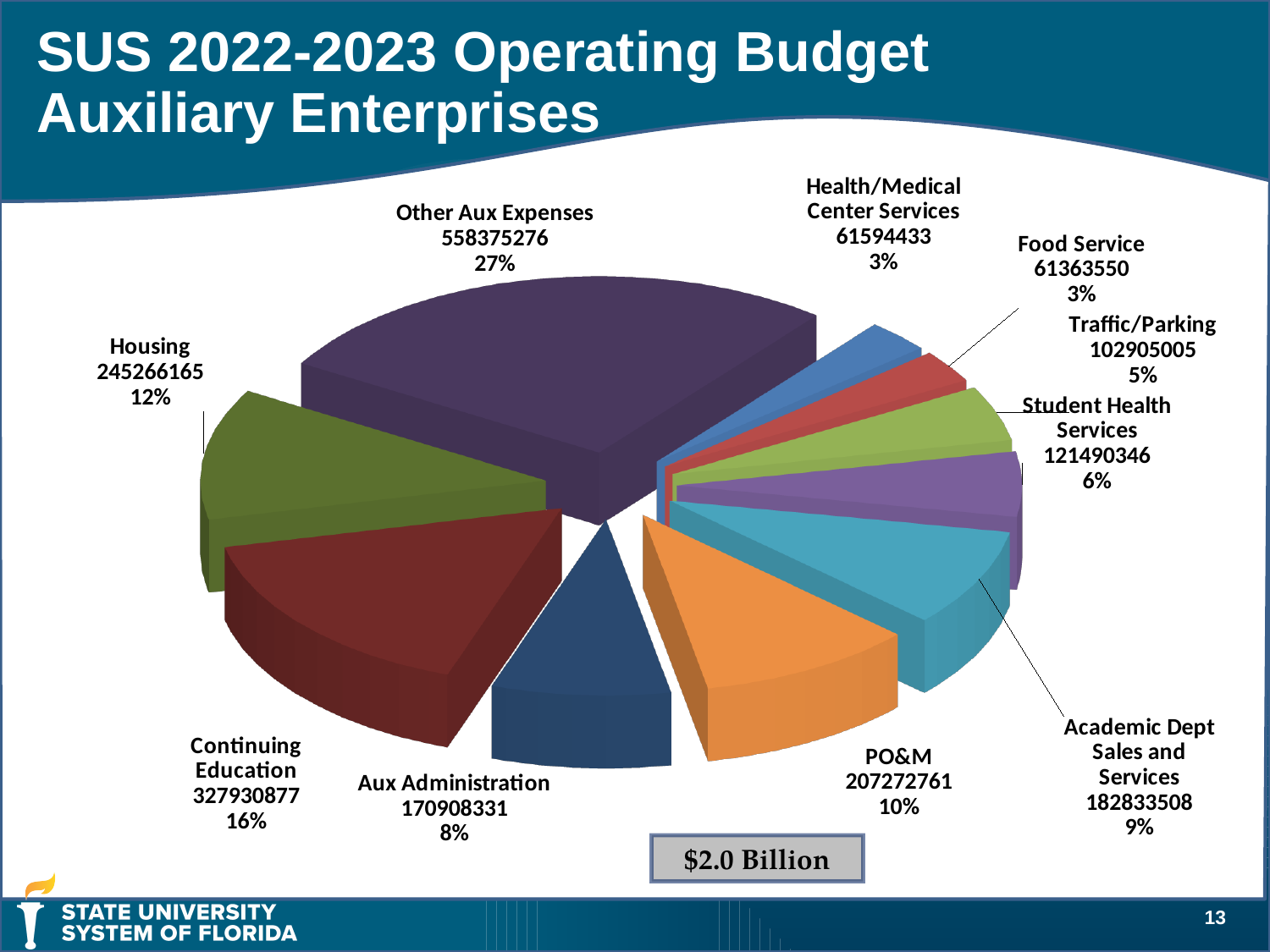

SUS 2022-2023 Operating Budget
Auxiliary Enterprises

[unsupported chart]

$2.0 Billion